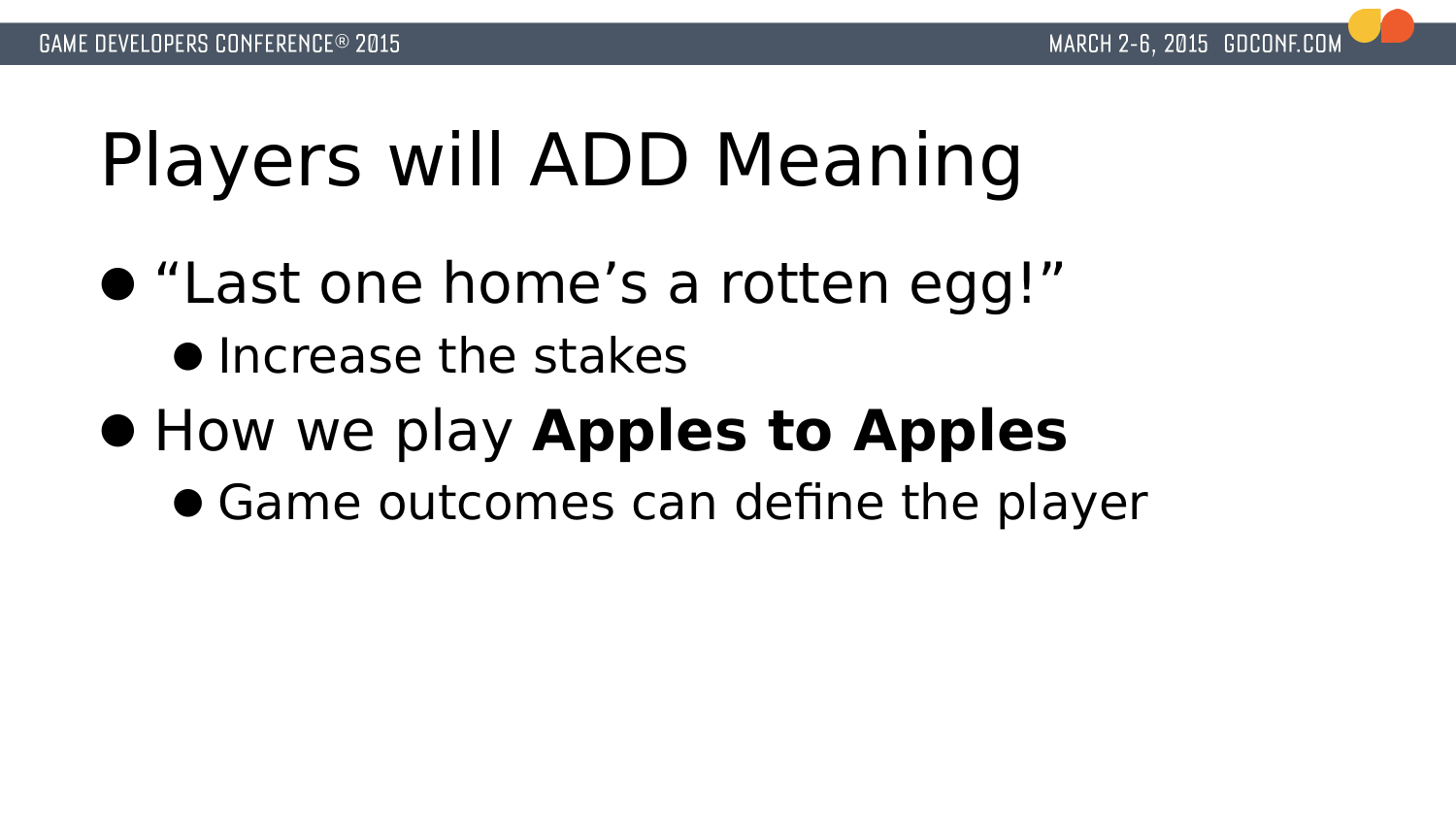

# Players will ADD Meaning
“Last one home’s a rotten egg!”
Increase the stakes
How we play Apples to Apples
Game outcomes can define the player